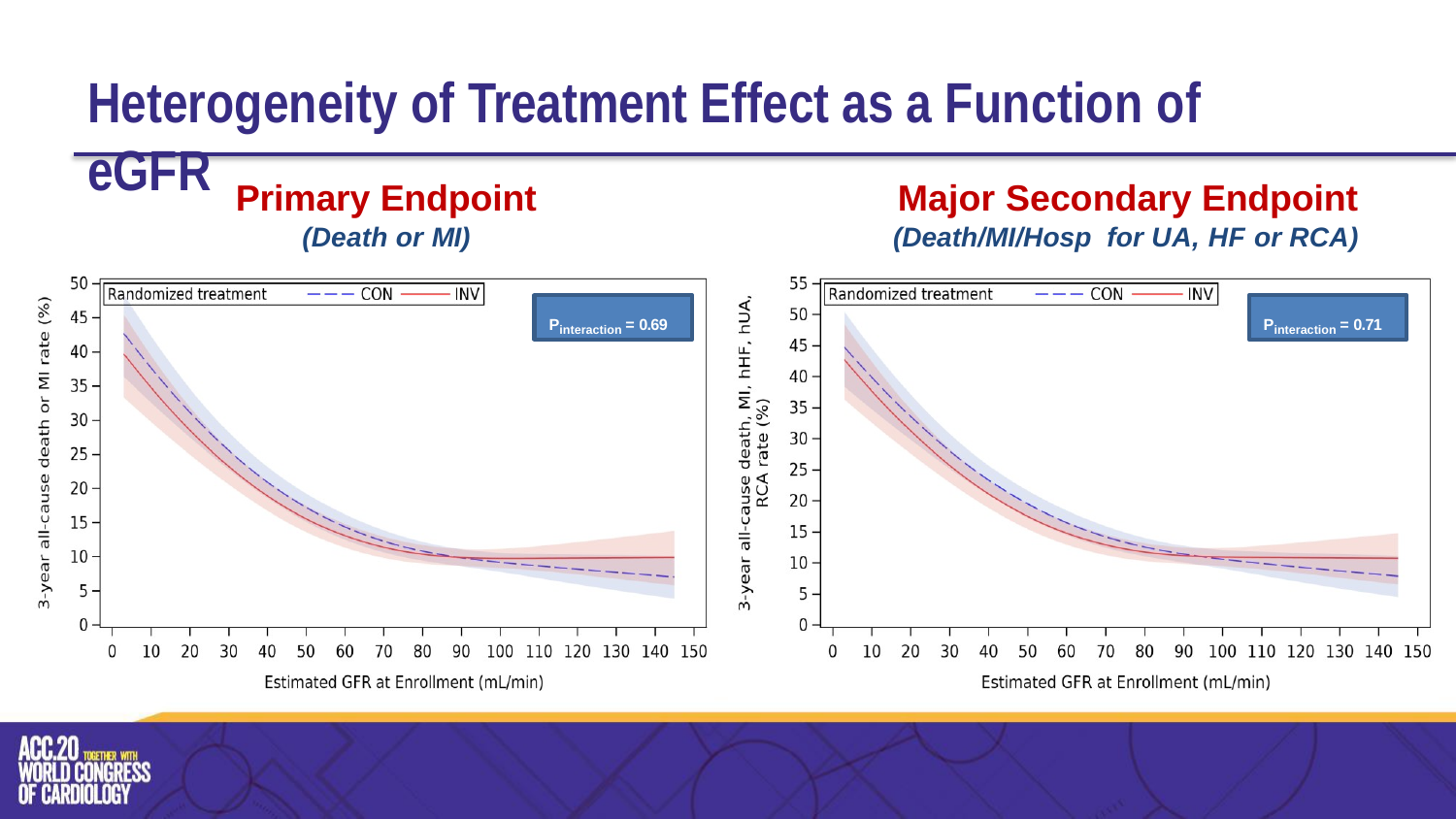

# Heterogeneity of Treatment Effect as a Function of eGFR
Primary Endpoint
(Death or MI)
Major Secondary Endpoint
(Death/MI/Hosp  for UA, HF or RCA)

Pinteraction = 0.69
Pinteraction = 0.71